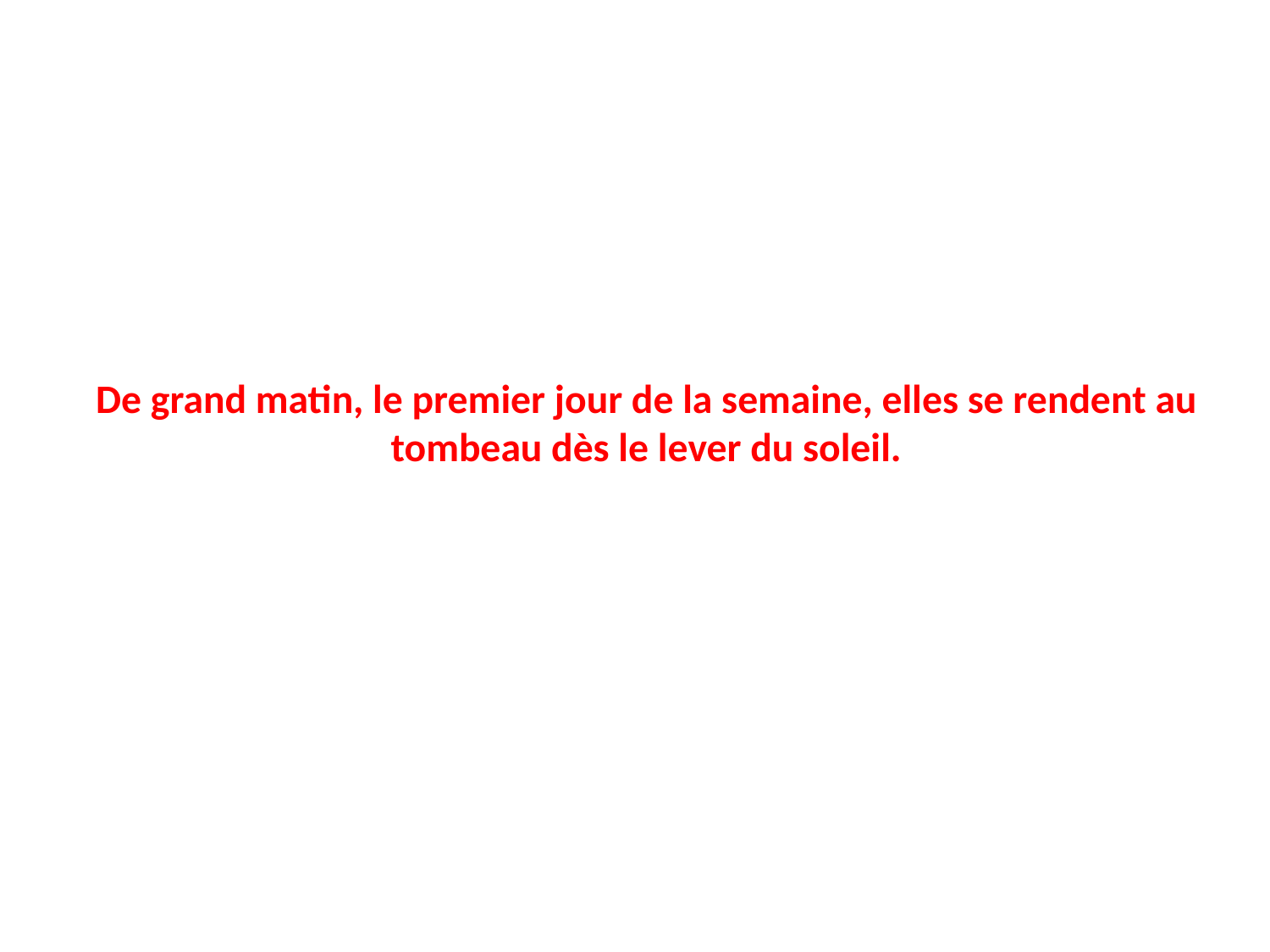

# De grand matin, le premier jour de la semaine, elles se rendent au tombeau dès le lever du soleil.